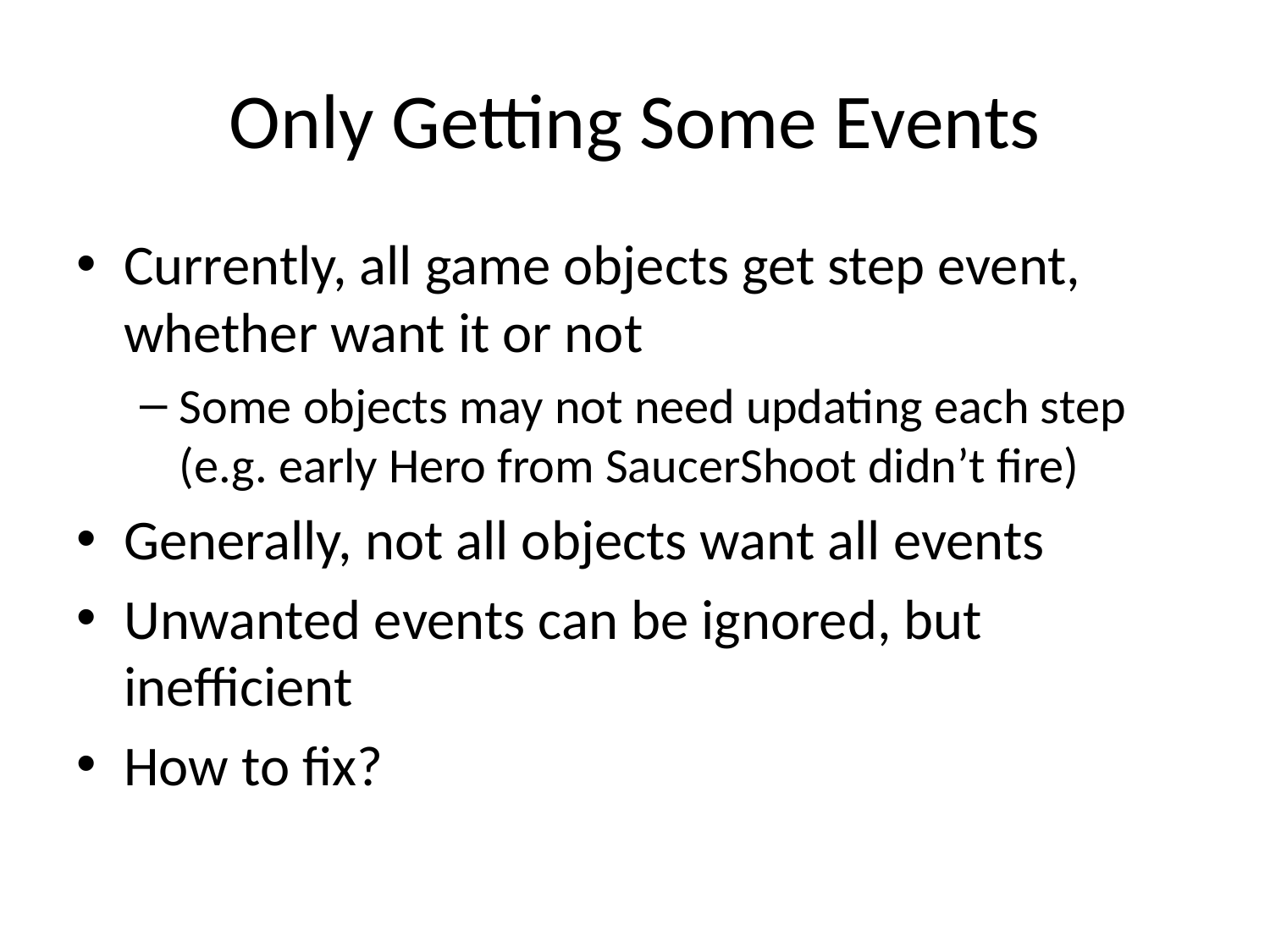

# Only Getting Some Events
Currently, all game objects get step event, whether want it or not
Some objects may not need updating each step (e.g. early Hero from SaucerShoot didn’t fire)
Generally, not all objects want all events
Unwanted events can be ignored, but inefficient
How to fix?